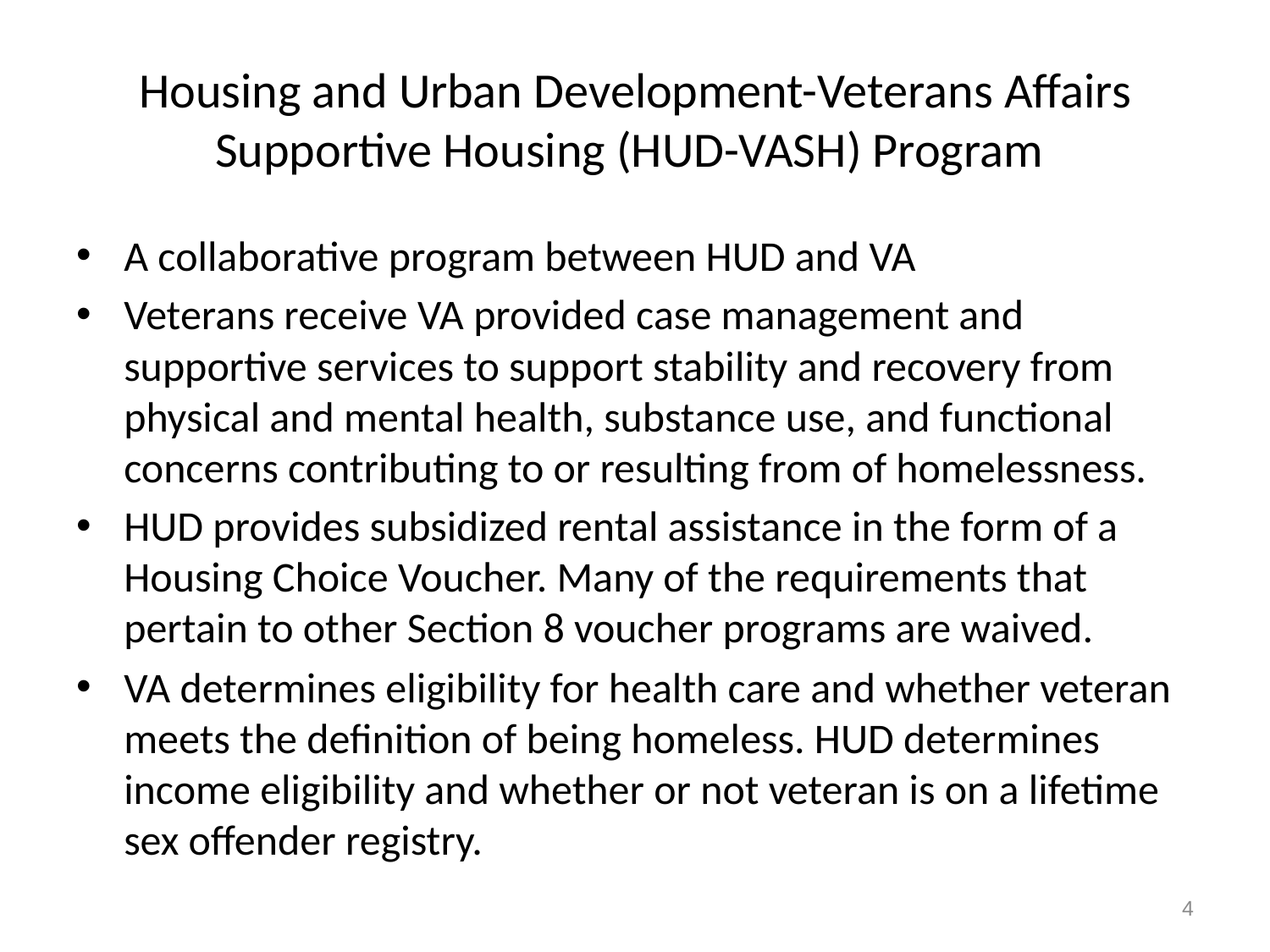

# Housing and Urban Development-Veterans Affairs Supportive Housing (HUD-VASH) Program
A collaborative program between HUD and VA
Veterans receive VA provided case management and supportive services to support stability and recovery from physical and mental health, substance use, and functional concerns contributing to or resulting from of homelessness.
HUD provides subsidized rental assistance in the form of a Housing Choice Voucher. Many of the requirements that pertain to other Section 8 voucher programs are waived.
VA determines eligibility for health care and whether veteran meets the definition of being homeless. HUD determines income eligibility and whether or not veteran is on a lifetime sex offender registry.
4